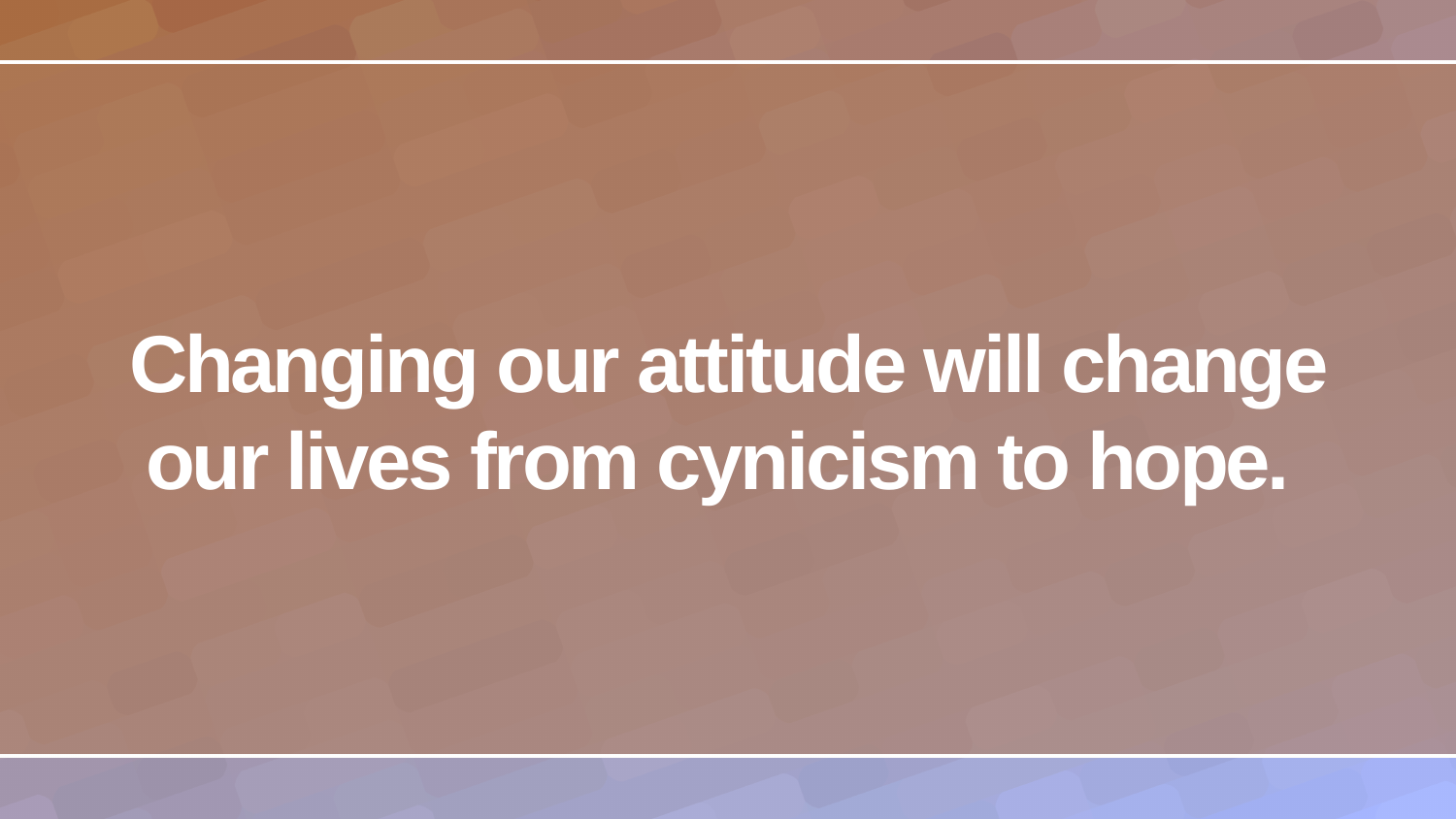

# Changing our attitude will change our lives from cynicism to hope.